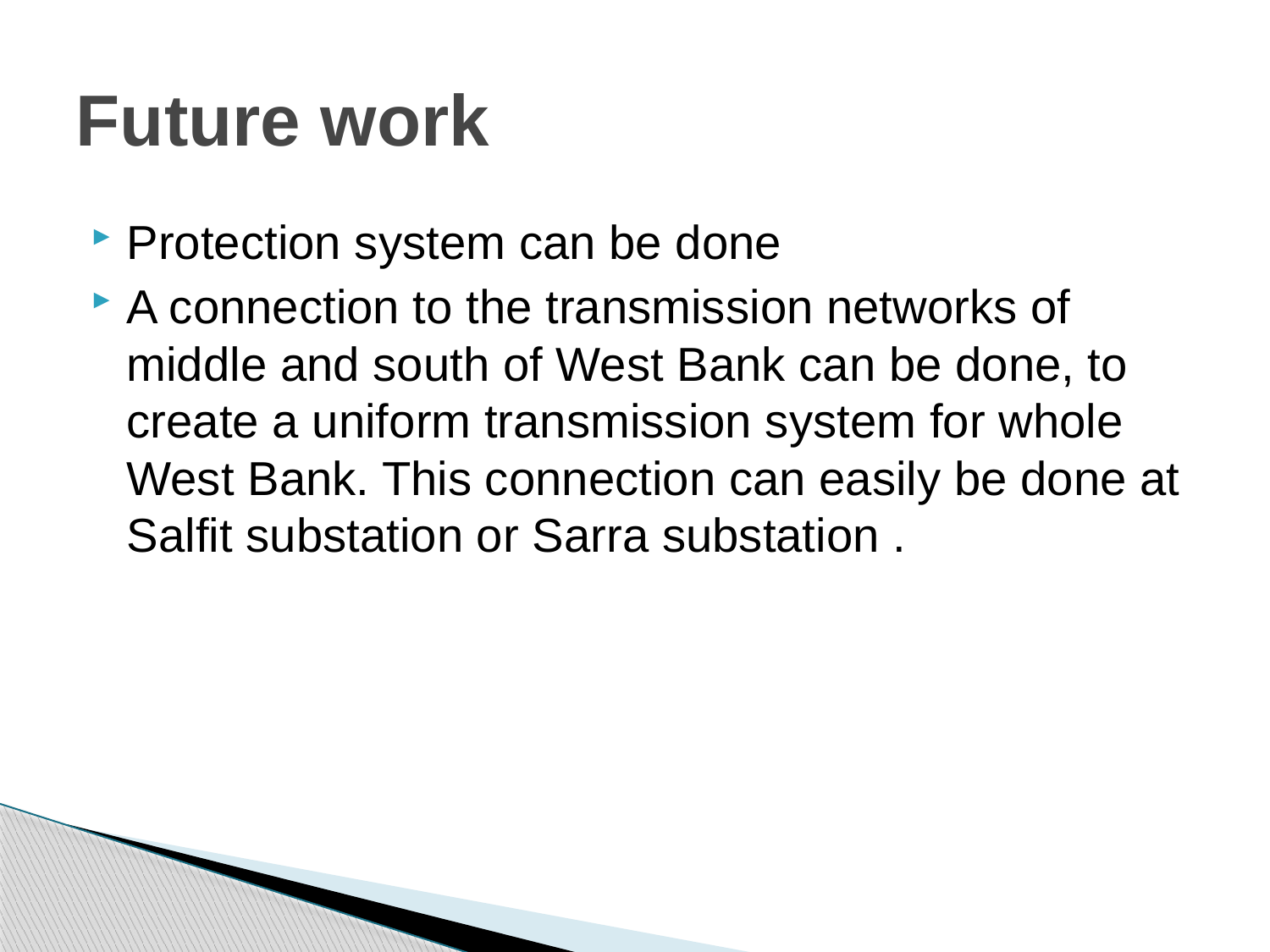

# Future work
Protection system can be done
A connection to the transmission networks of middle and south of West Bank can be done, to create a uniform transmission system for whole West Bank. This connection can easily be done at Salfit substation or Sarra substation .